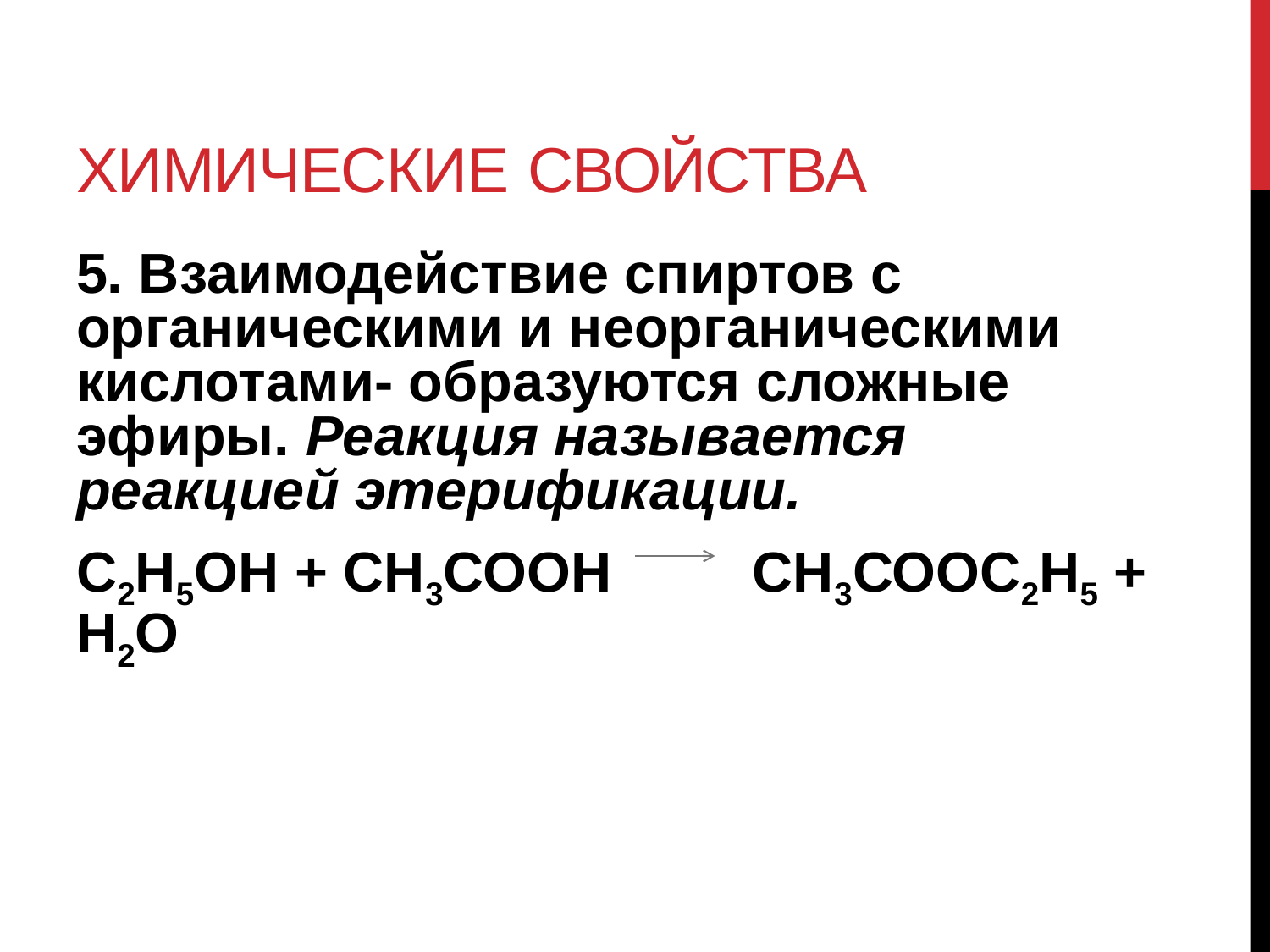

# Химические свойства
5. Взаимодействие спиртов с органическими и неорганическими кислотами- образуются сложные эфиры. Реакция называется реакцией этерификации.
С2Н5ОН + СН3СООН         СН3СООС2Н5 + Н2О